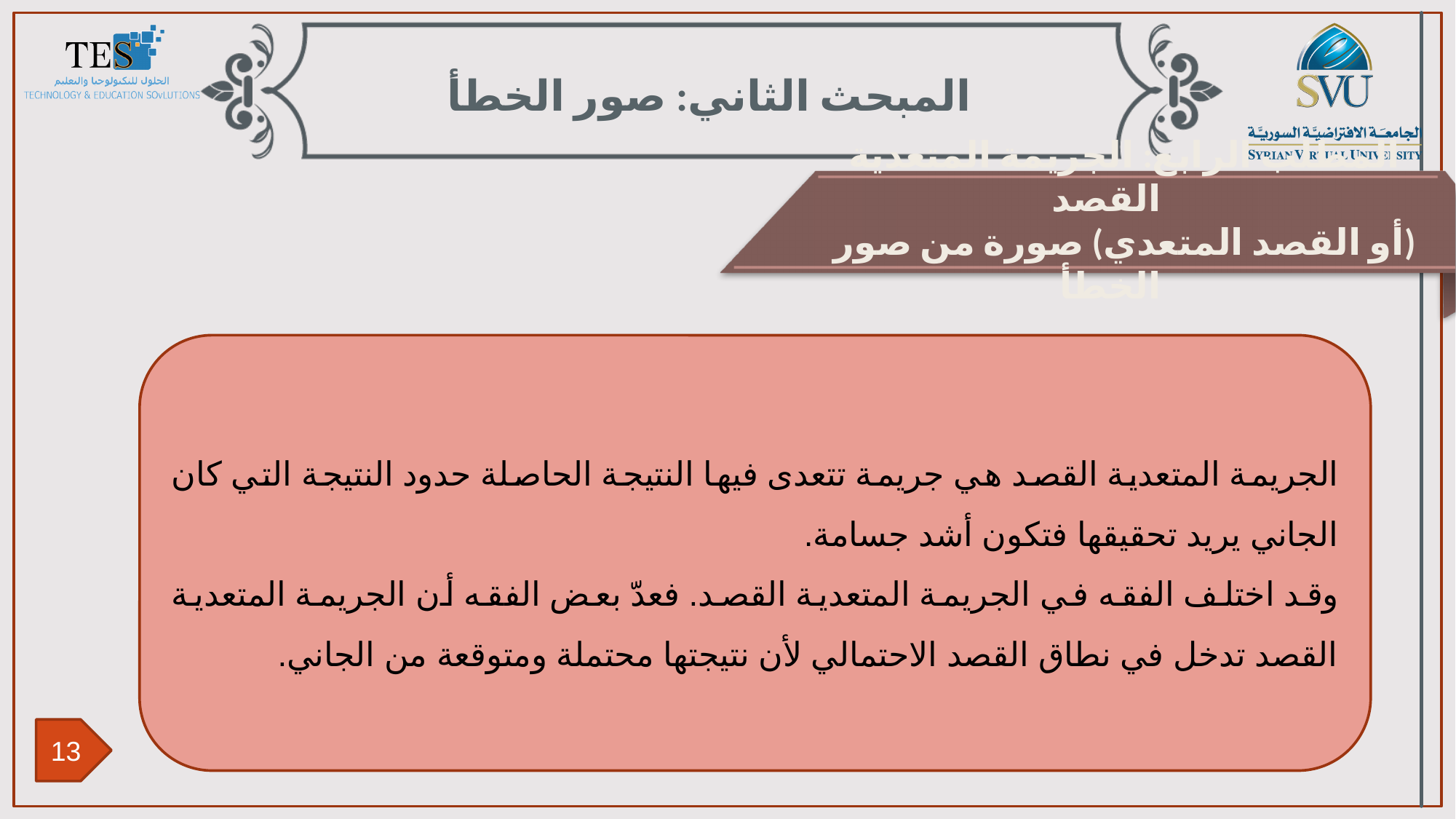

المبحث الثاني: صور الخطأ
المطلب الرابع: الجريمة المتعدية القصد
(أو القصد المتعدي) صورة من صور الخطأ
الجريمة المتعدية القصد هي جريمة تتعدى فيها النتيجة الحاصلة حدود النتيجة التي كان الجاني يريد تحقيقها فتكون أشد جسامة.
وقد اختلف الفقه في الجريمة المتعدية القصد. فعدّ بعض الفقه أن الجريمة المتعدية القصد تدخل في نطاق القصد الاحتمالي لأن نتيجتها محتملة ومتوقعة من الجاني.